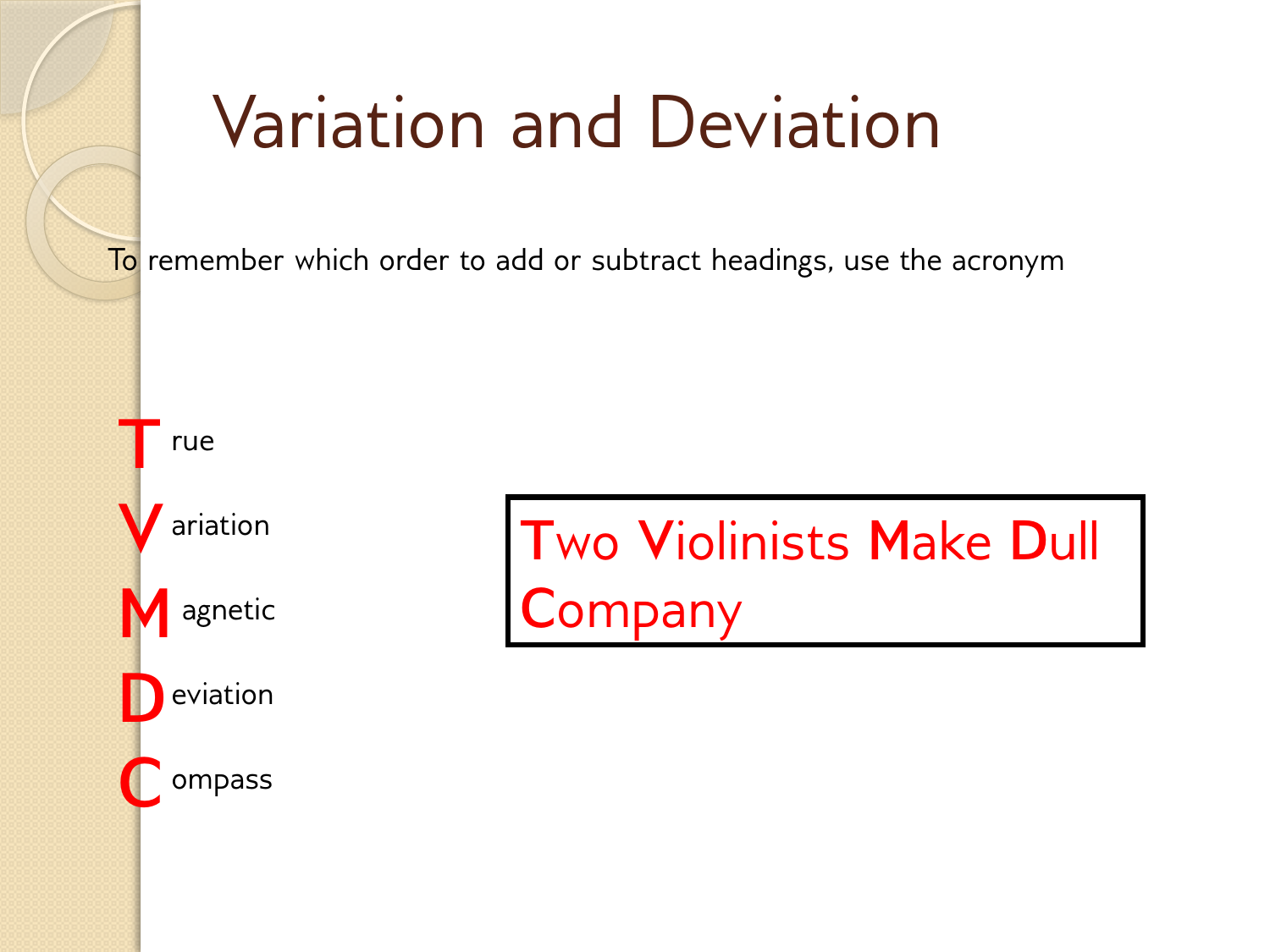

# Variation and Deviation
To remember which order to add or subtract headings, use the acronym
TVMDC
rue
ariation
Two Violinists Make Dull Company
agnetic
eviation
ompass